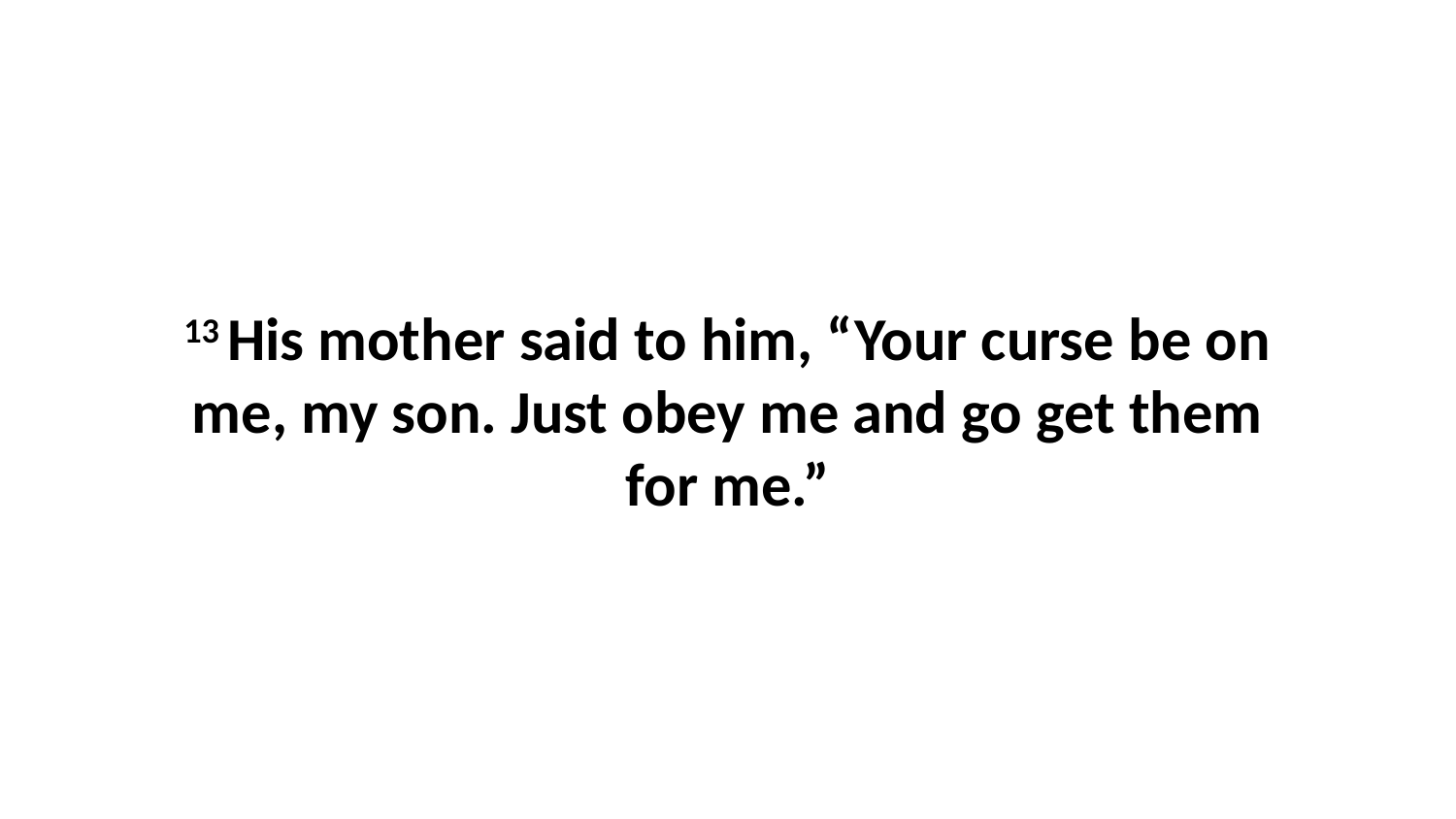

13 His mother said to him, “Your curse be on me, my son. Just obey me and go get them for me.”